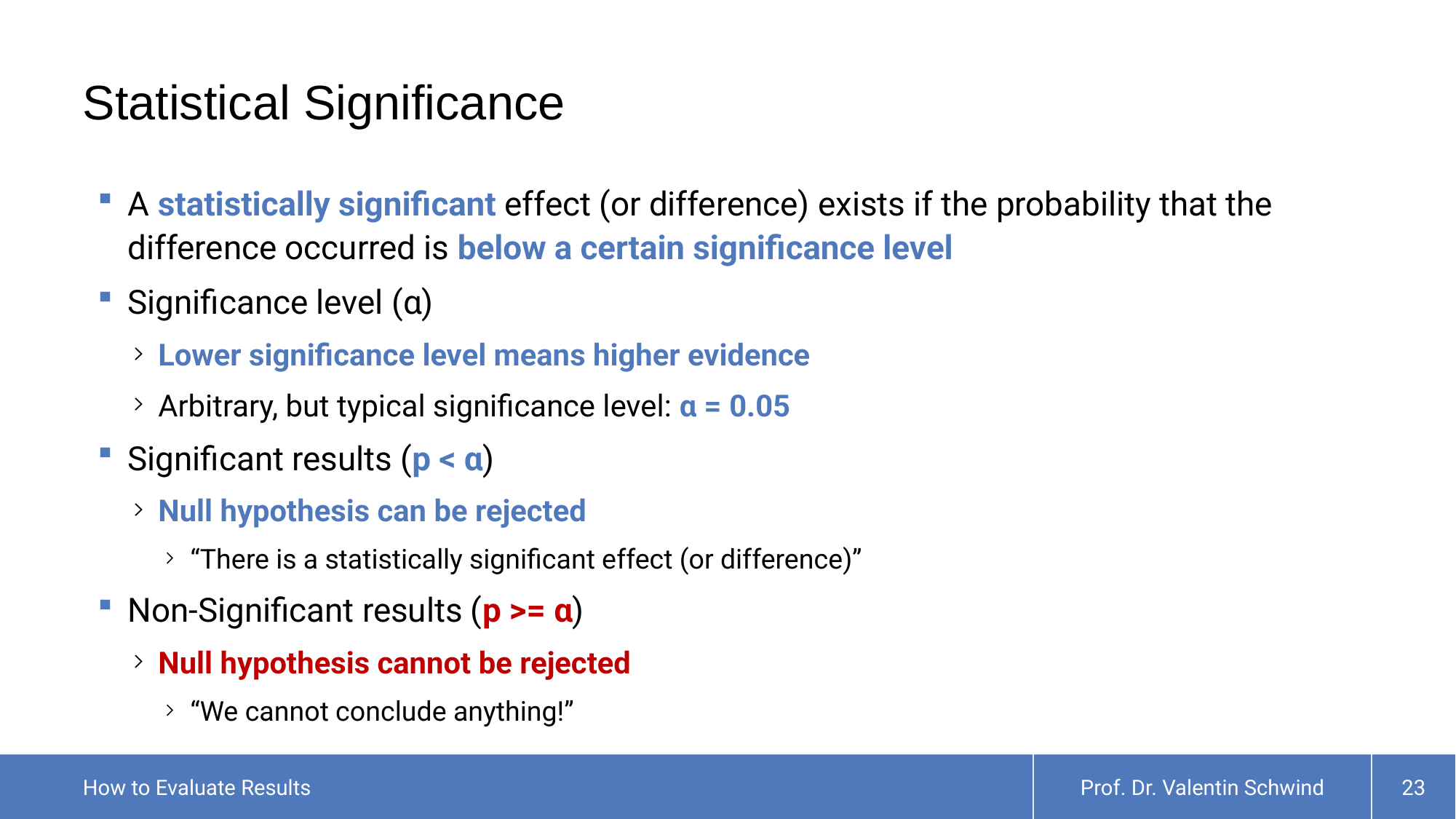

# Statistical Significance
A statistically significant effect (or difference) exists if the probability that the difference occurred is below a certain significance level
Significance level (α)
Lower significance level means higher evidence
Arbitrary, but typical significance level: α = 0.05
Significant results (p < α)
Null hypothesis can be rejected
“There is a statistically significant effect (or difference)”
Non-Significant results (p >= α)
Null hypothesis cannot be rejected
“We cannot conclude anything!”

How to Evaluate Results
Prof. Dr. Valentin Schwind
23